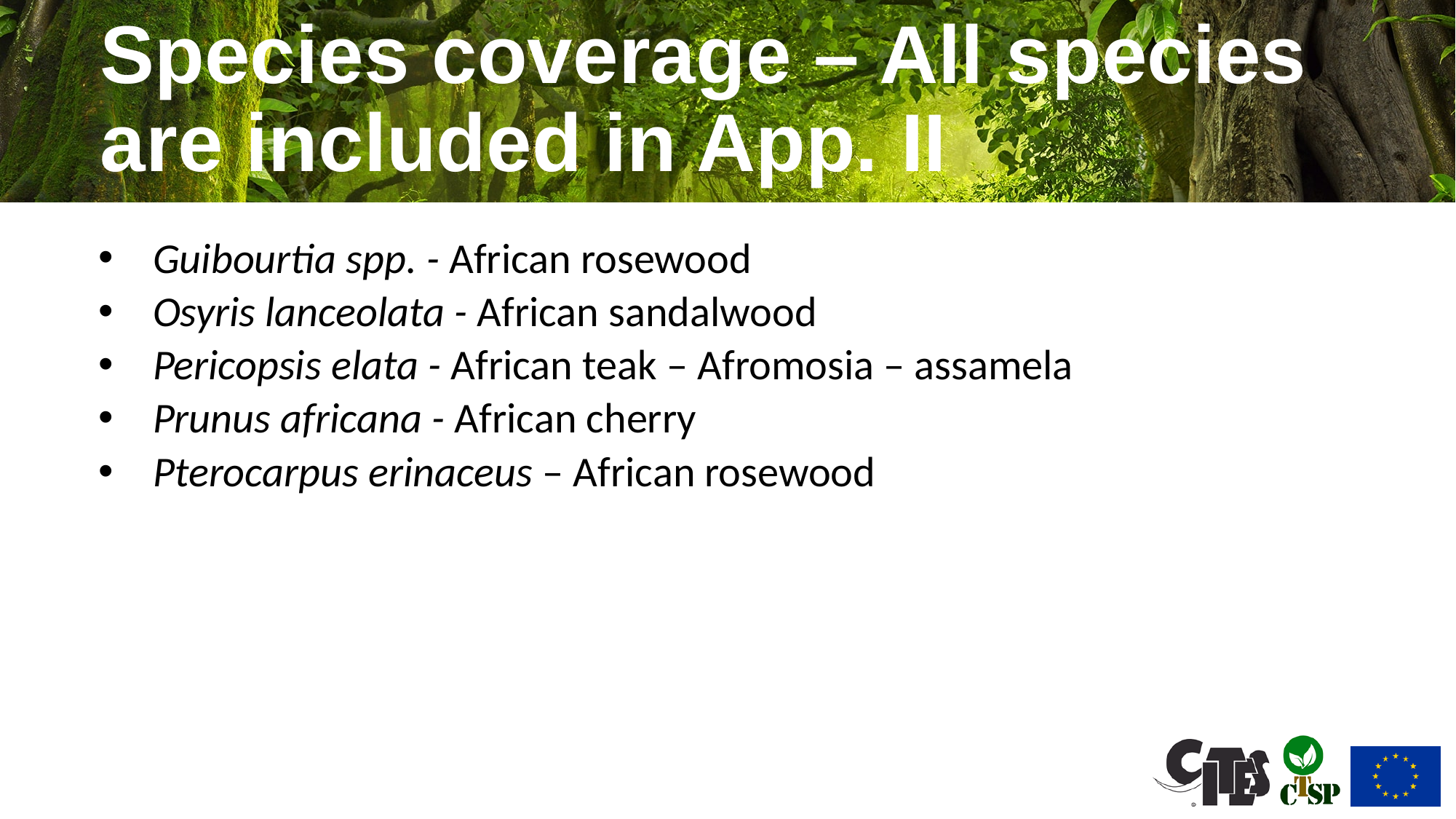

# Species coverage – All species are included in App. II
Guibourtia spp. - African rosewood
Osyris lanceolata - African sandalwood
Pericopsis elata - African teak – Afromosia – assamela
Prunus africana - African cherry
Pterocarpus erinaceus – African rosewood